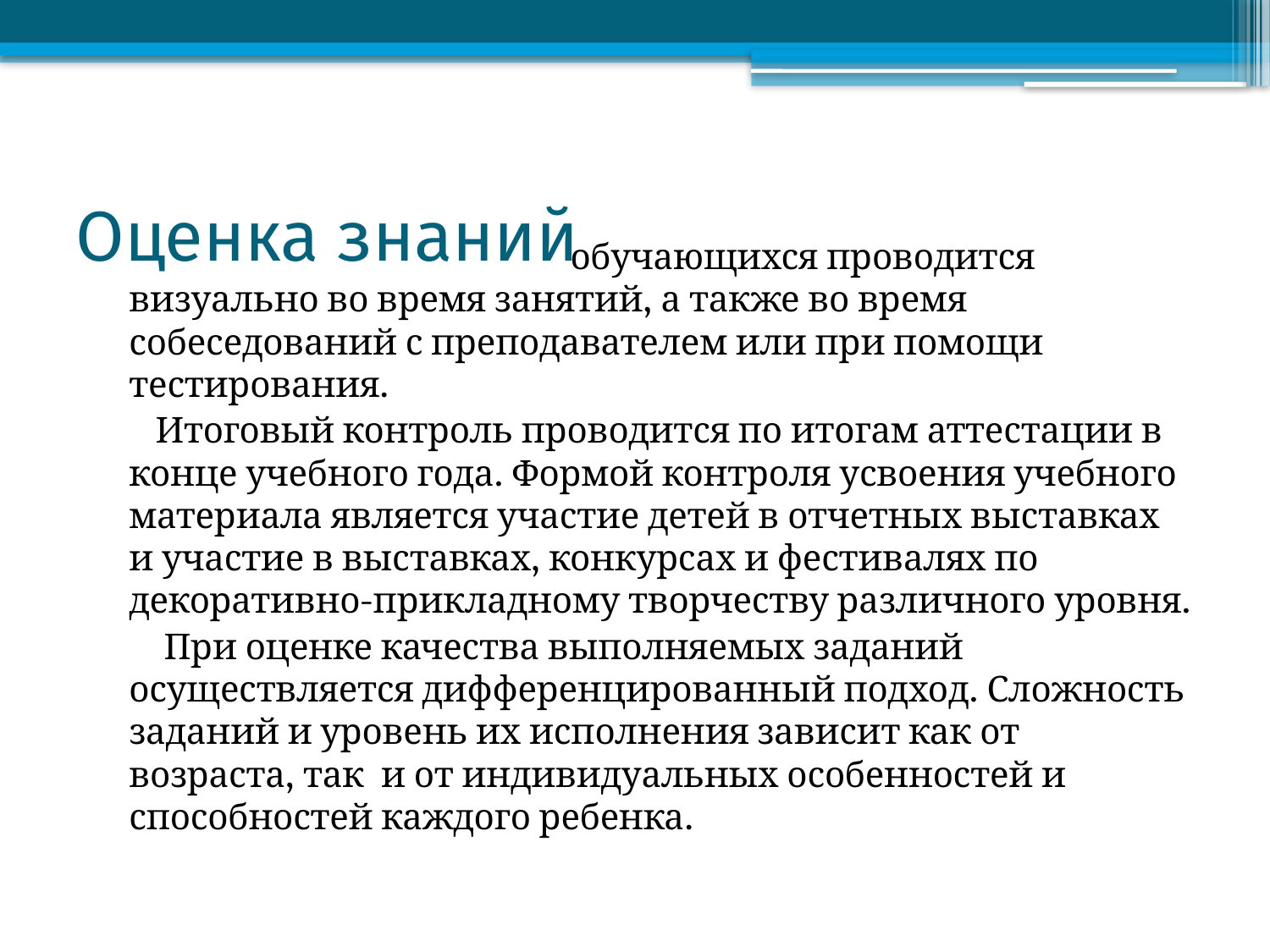

# Оценка знаний
                                                        обучающихся проводится визуально во время занятий, а также во время собеседований с преподавателем или при помощи тестирования.
       Итоговый контроль проводится по итогам аттестации в конце учебного года. Формой контроля усвоения учебного материала является участие детей в отчетных выставках  и участие в выставках, конкурсах и фестивалях по декоративно-прикладному творчеству различного уровня.
        При оценке качества выполняемых заданий осуществляется дифференцированный подход. Сложность заданий и уровень их исполнения зависит как от  возраста, так  и от индивидуальных особенностей и способностей каждого ребенка.